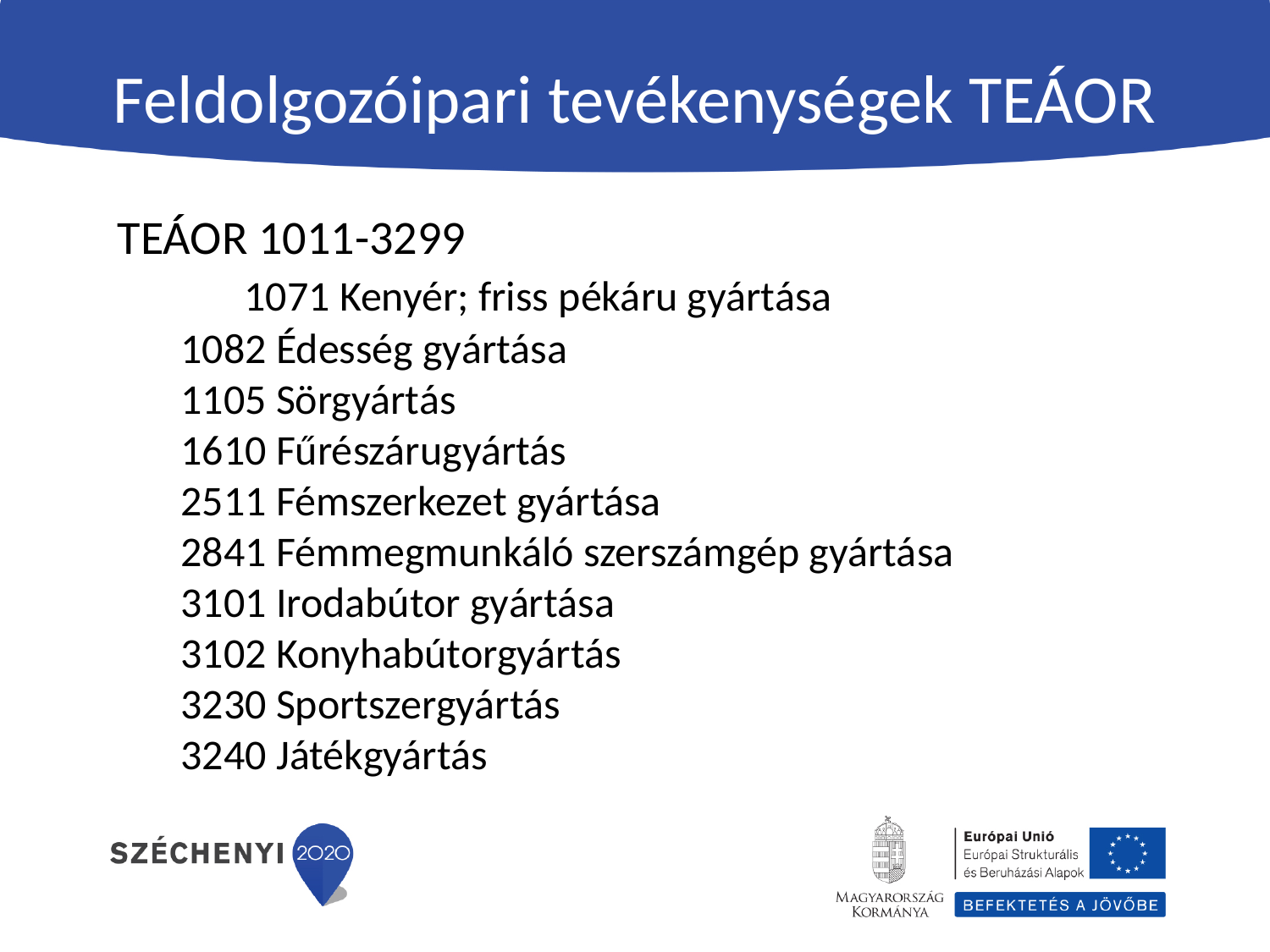

# Feldolgozóipari tevékenységek TEÁOR
TEÁOR 1011-3299
	1071 Kenyér; friss pékáru gyártása
1082 Édesség gyártása
1105 Sörgyártás
1610 Fűrészárugyártás
2511 Fémszerkezet gyártása
2841 Fémmegmunkáló szerszámgép gyártása
3101 Irodabútor gyártása
3102 Konyhabútorgyártás
3230 Sportszergyártás
3240 Játékgyártás